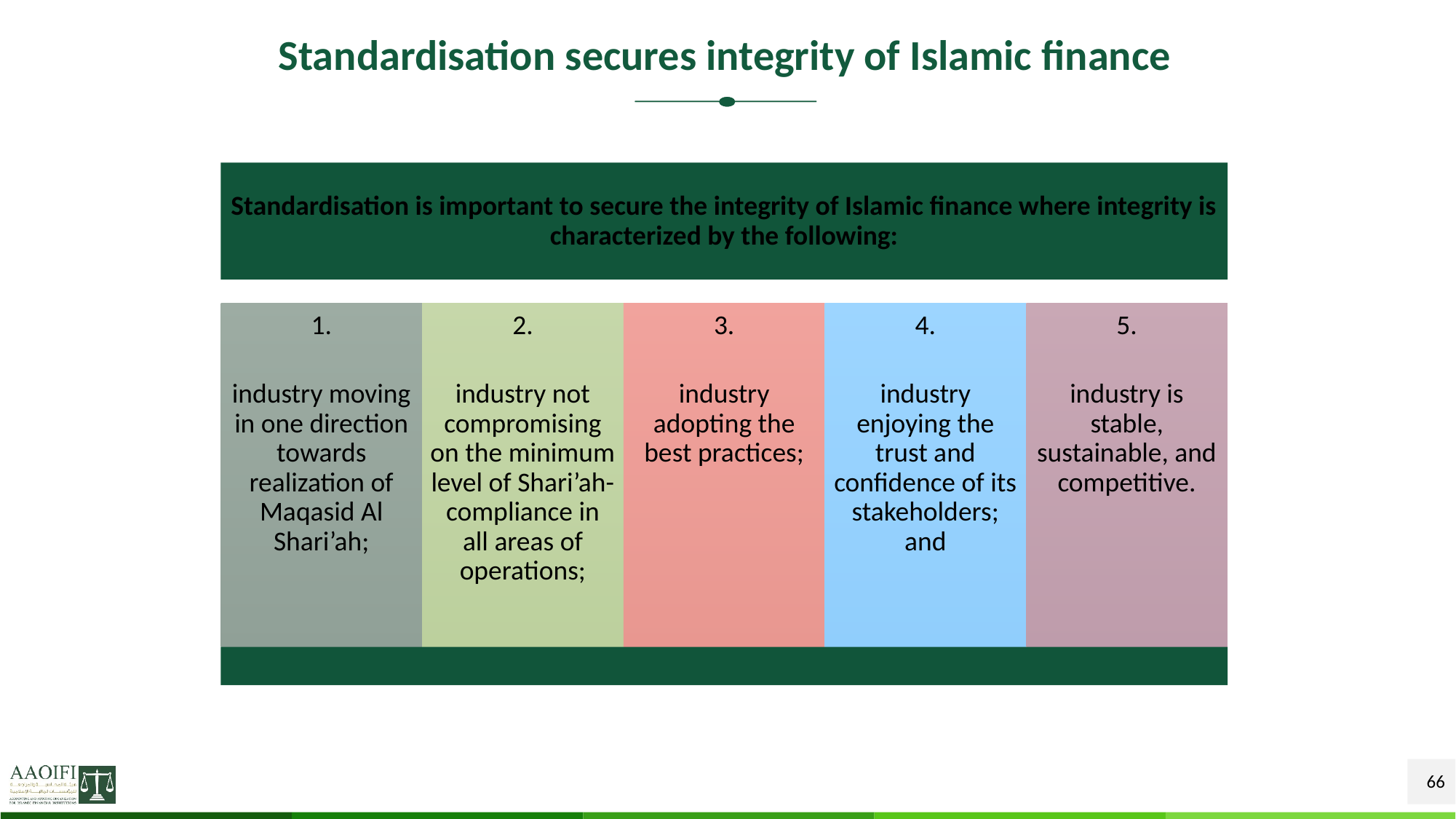

# Standardisation secures integrity of Islamic finance
Standardisation is important to secure the integrity of Islamic finance where integrity is characterized by the following:
1.
industry moving in one direction towards realization of Maqasid Al Shari’ah;
2.
industry not compromising on the minimum level of Shari’ah-compliance in all areas of operations;
3.
industry adopting the best practices;
4.
industry enjoying the trust and confidence of its stakeholders; and
5.
industry is stable, sustainable, and competitive.
66